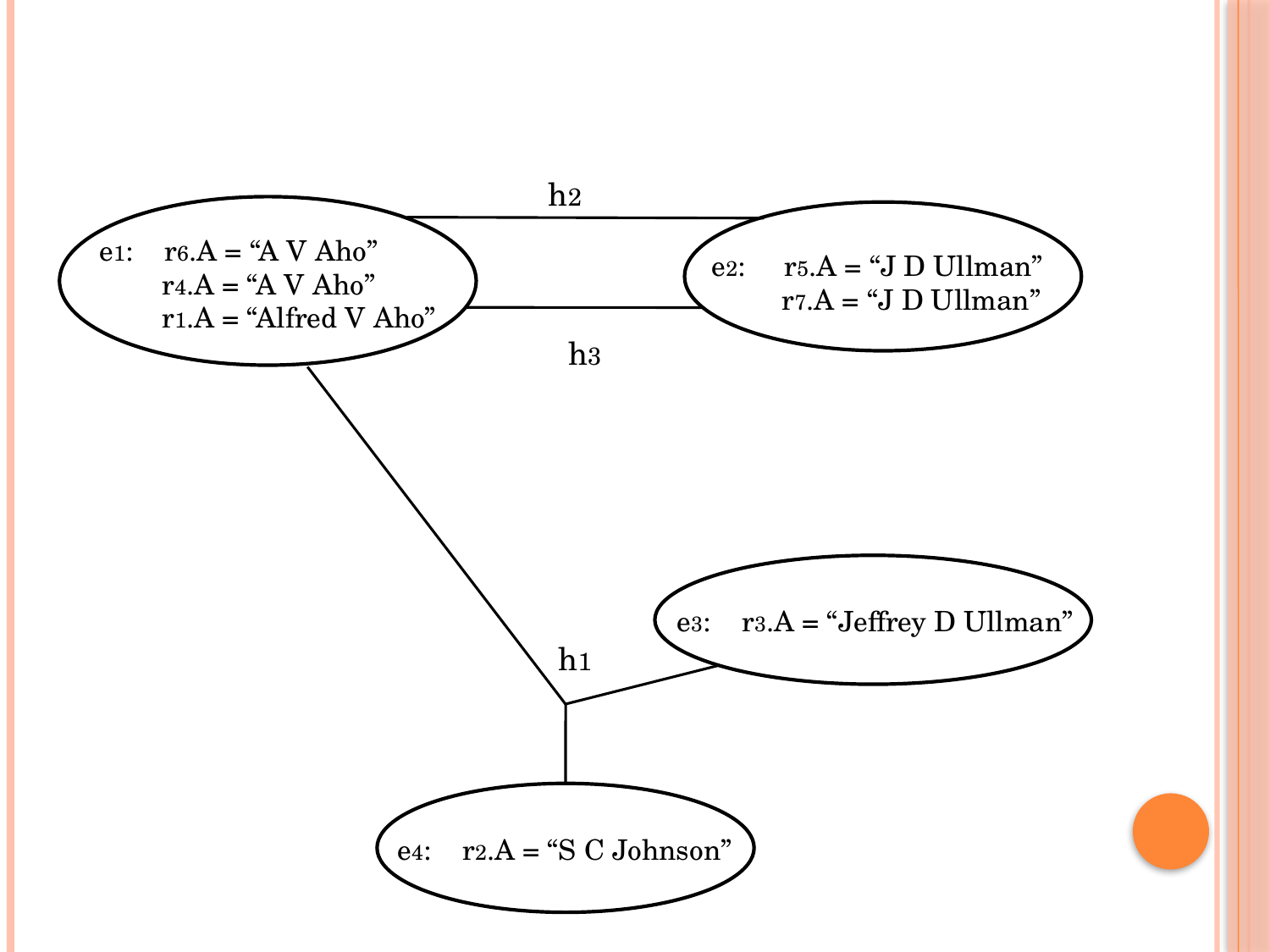

h2

e1:    r6.A = “A V Aho”
        r4.A = “A V Aho”
        r1.A = “Alfred V Aho”

e2:     r5.A = “J D Ullman”
         r7.A = “J D Ullman”

h3

e3:    r3.A = “Jeffrey D Ullman”
h1

e4:    r2.A = “S C Johnson”